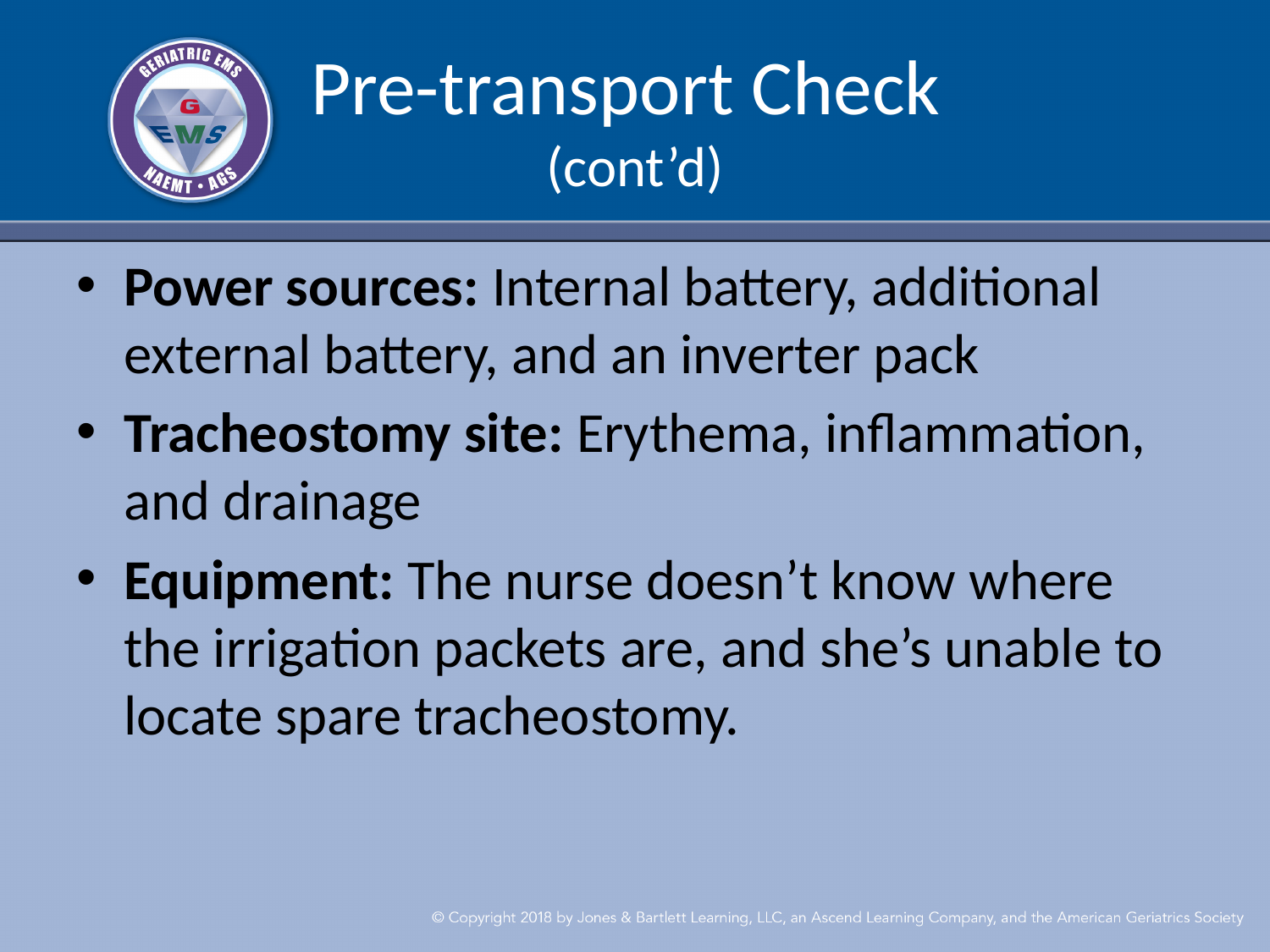

# Pre-transport Check (cont’d)
Power sources: Internal battery, additional external battery, and an inverter pack
Tracheostomy site: Erythema, inflammation, and drainage
Equipment: The nurse doesn’t know where the irrigation packets are, and she’s unable to locate spare tracheostomy.